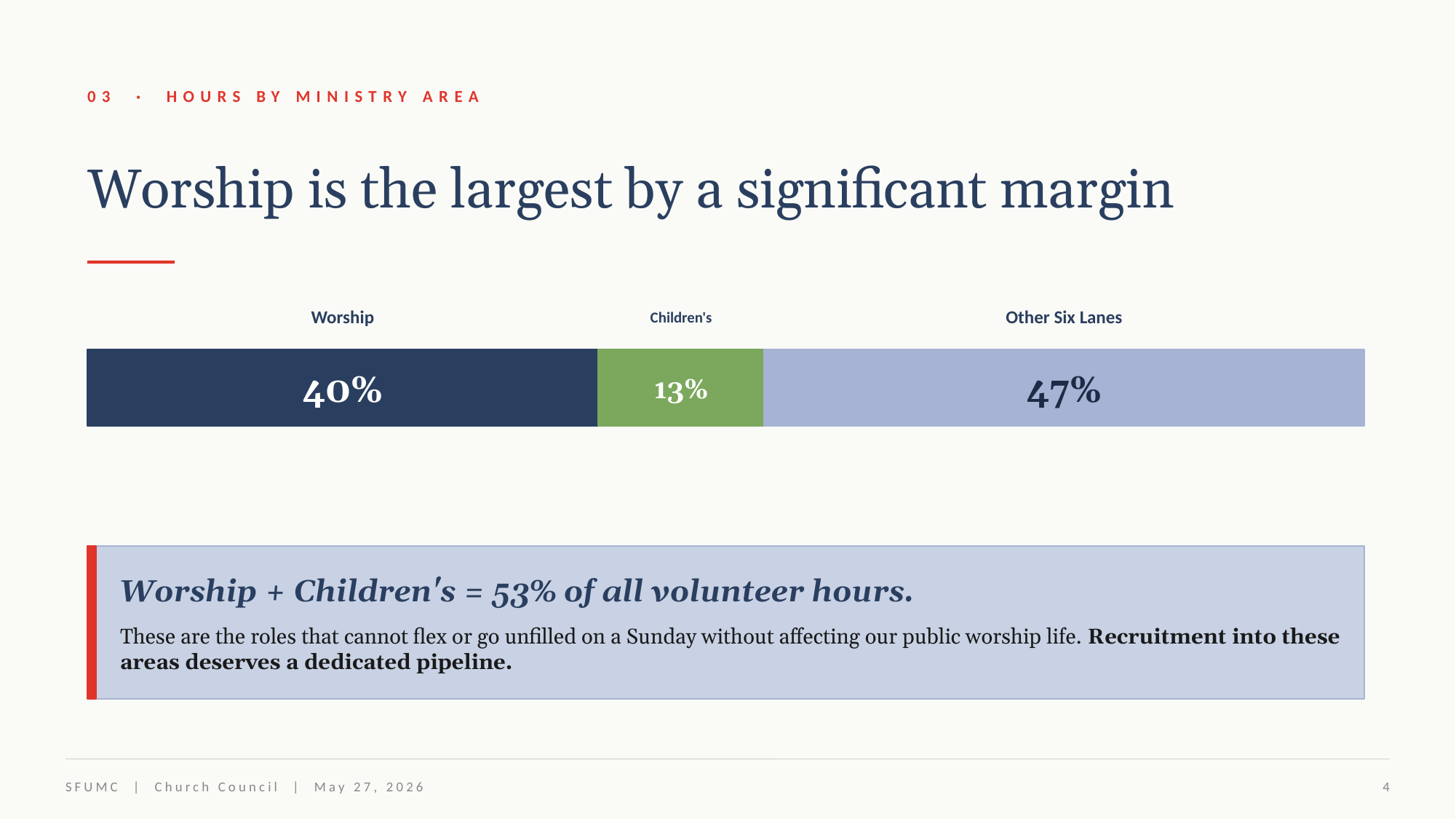

03  ·  HOURS BY MINISTRY AREA
Worship is the largest by a significant margin

Worship
Children's
Other Six Lanes

40%

13%

47%

Worship + Children's = 53% of all volunteer hours.

These are the roles that cannot flex or go unfilled on a Sunday without affecting our public worship life. Recruitment into these areas deserves a dedicated pipeline.

SFUMC  |  Church Council  |  May 27, 2026
4